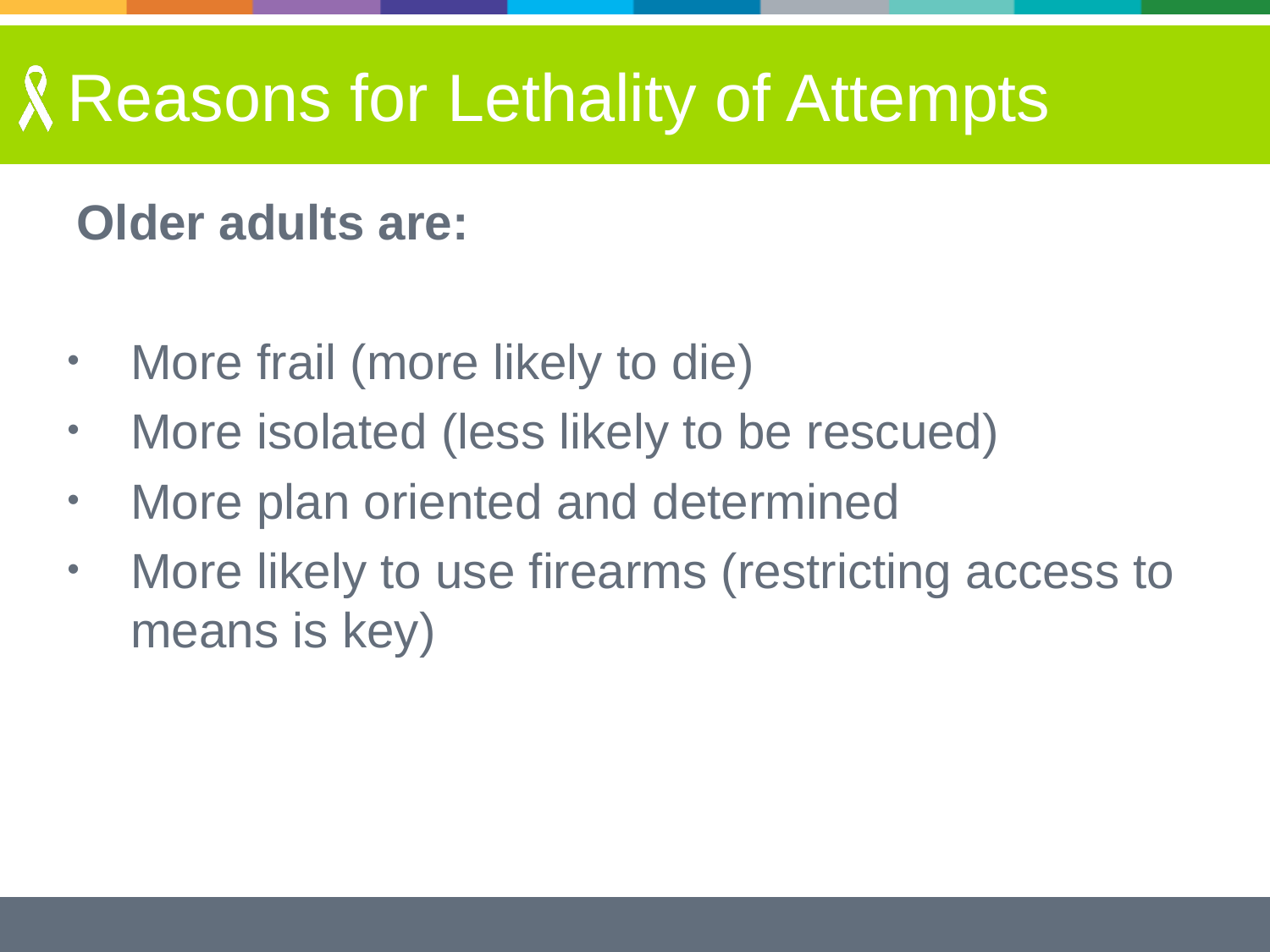

# Reasons for Lethality of Attempts
Older adults are:

More frail (more likely to die)
More isolated (less likely to be rescued)
More plan oriented and determined
More likely to use firearms (restricting access to means is key)